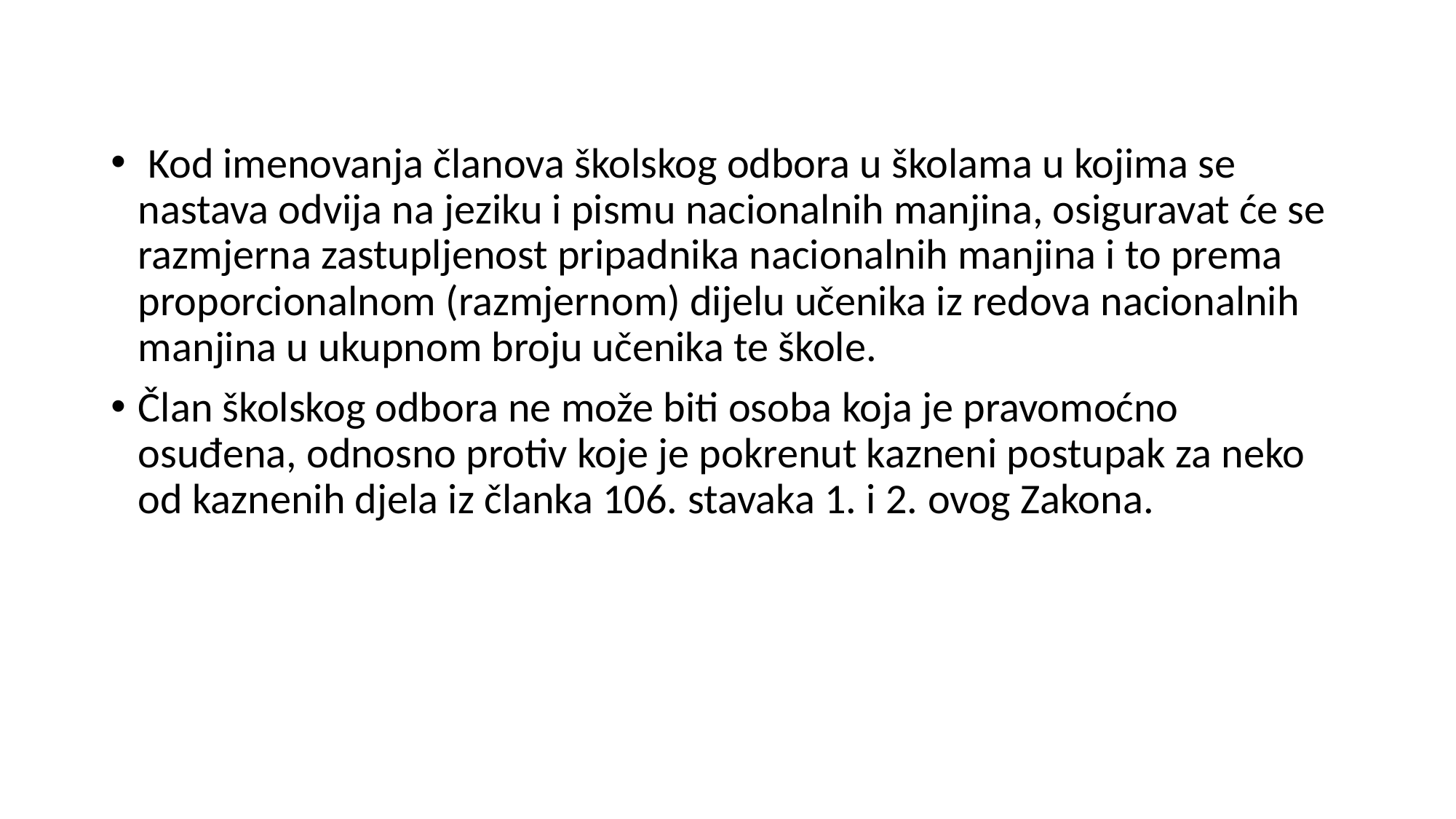

#
 Kod imenovanja članova školskog odbora u školama u kojima se nastava odvija na jeziku i pismu nacionalnih manjina, osiguravat će se razmjerna zastupljenost pripadnika nacionalnih manjina i to prema proporcionalnom (razmjernom) dijelu učenika iz redova nacionalnih manjina u ukupnom broju učenika te škole.
Član školskog odbora ne može biti osoba koja je pravomoćno osuđena, odnosno protiv koje je pokrenut kazneni postupak za neko od kaznenih djela iz članka 106. stavaka 1. i 2. ovog Zakona.